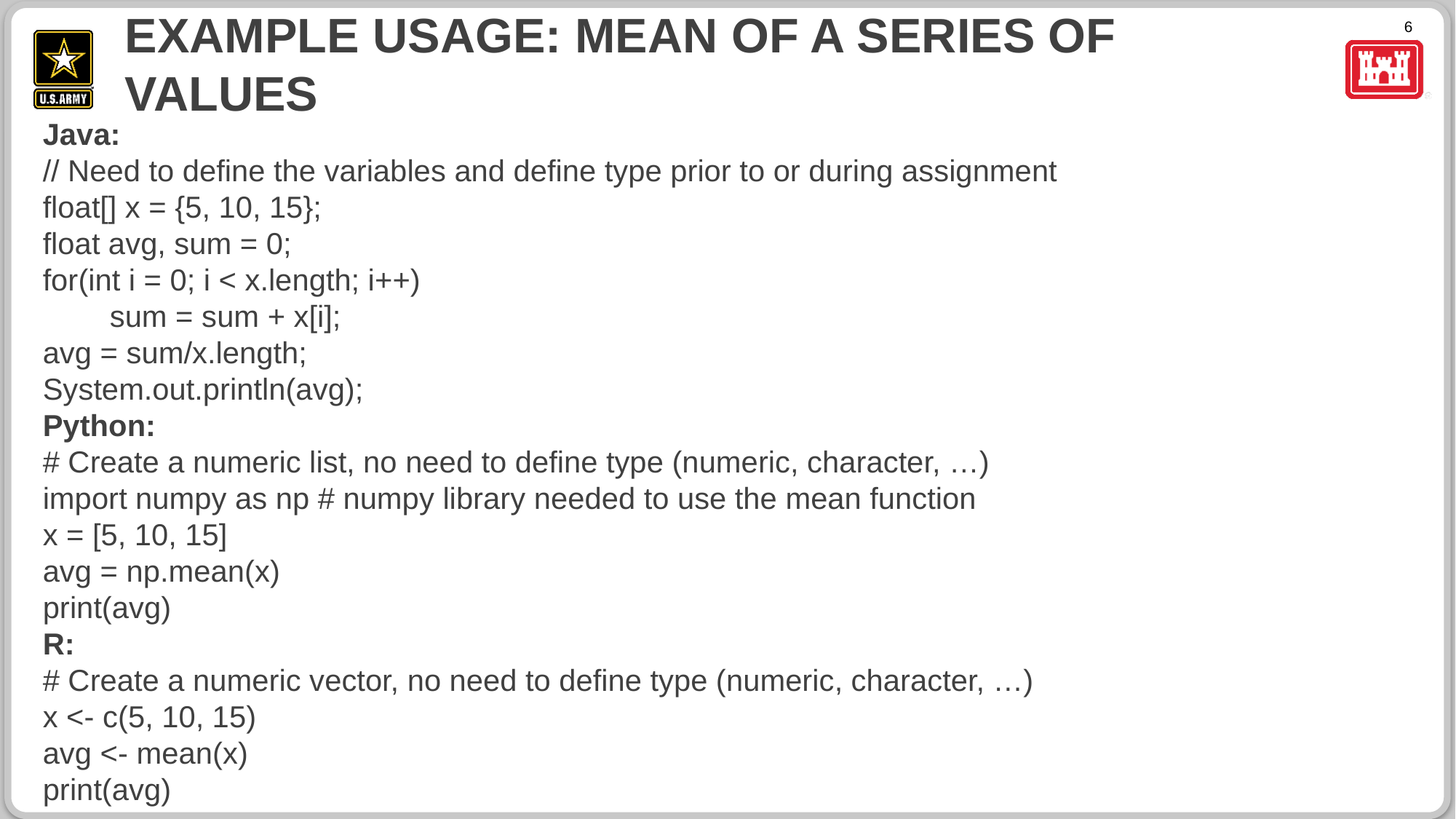

# Example USAGE: Mean of a Series of Values
Java:
// Need to define the variables and define type prior to or during assignment
float[] x = {5, 10, 15};
float avg, sum = 0;
for(int i = 0; i < x.length; i++)
        sum = sum + x[i];
avg = sum/x.length;
System.out.println(avg);
Python:
# Create a numeric list, no need to define type (numeric, character, …)
import numpy as np # numpy library needed to use the mean function
x = [5, 10, 15]
avg = np.mean(x)
print(avg)
R:
# Create a numeric vector, no need to define type (numeric, character, …)
x <- c(5, 10, 15)
avg <- mean(x)
print(avg)